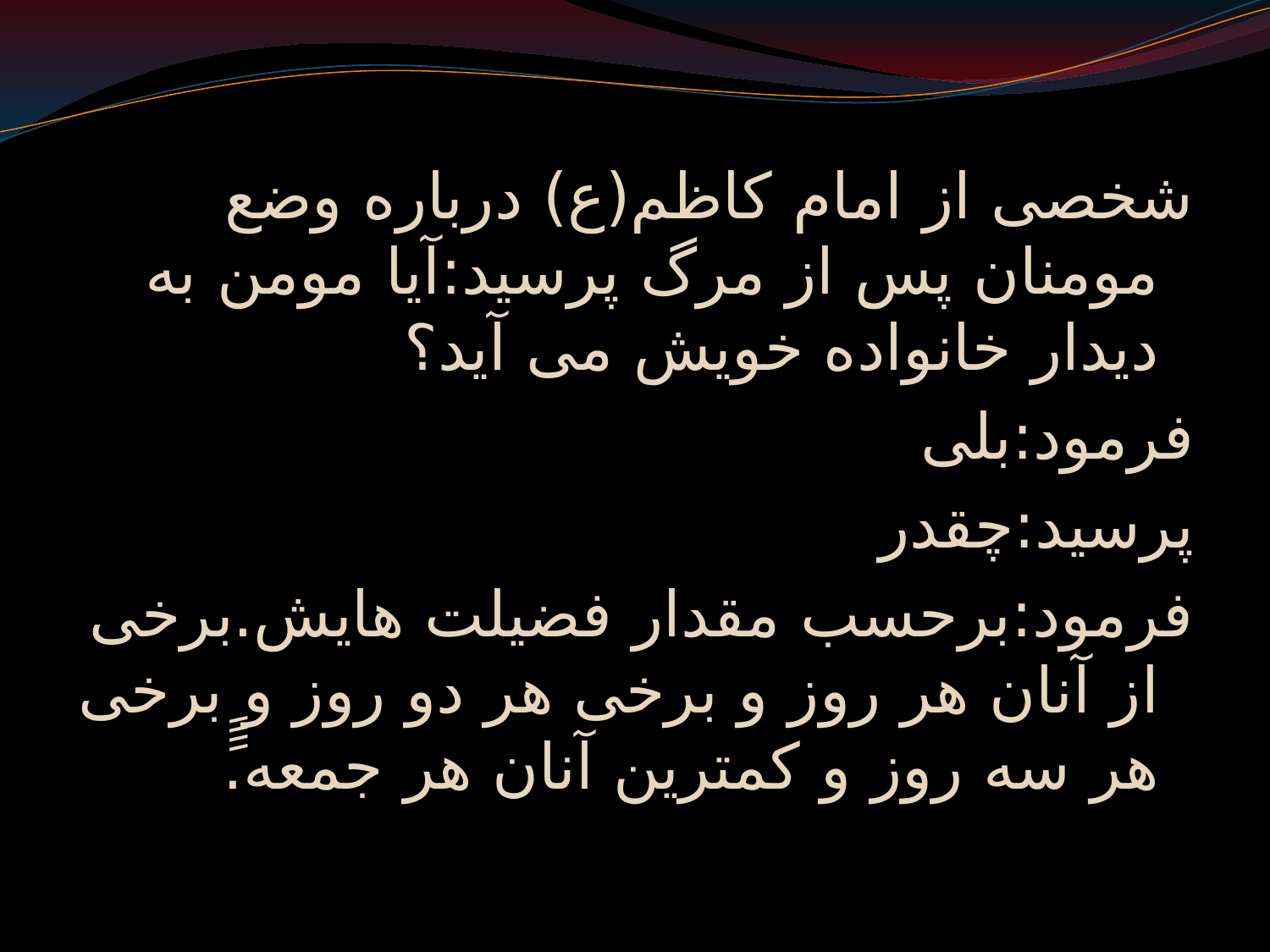

شخصی از امام کاظم(ع) درباره وضع مومنان پس از مرگ پرسید:آیا مومن به دیدار خانواده خویش می آید؟
فرمود:بلی
پرسید:چقدر
فرمود:برحسب مقدار فضیلت هایش.برخی از آنان هر روز و برخی هر دو روز و برخی هر سه روز و کمترین آنان هر جمعه.ََََ